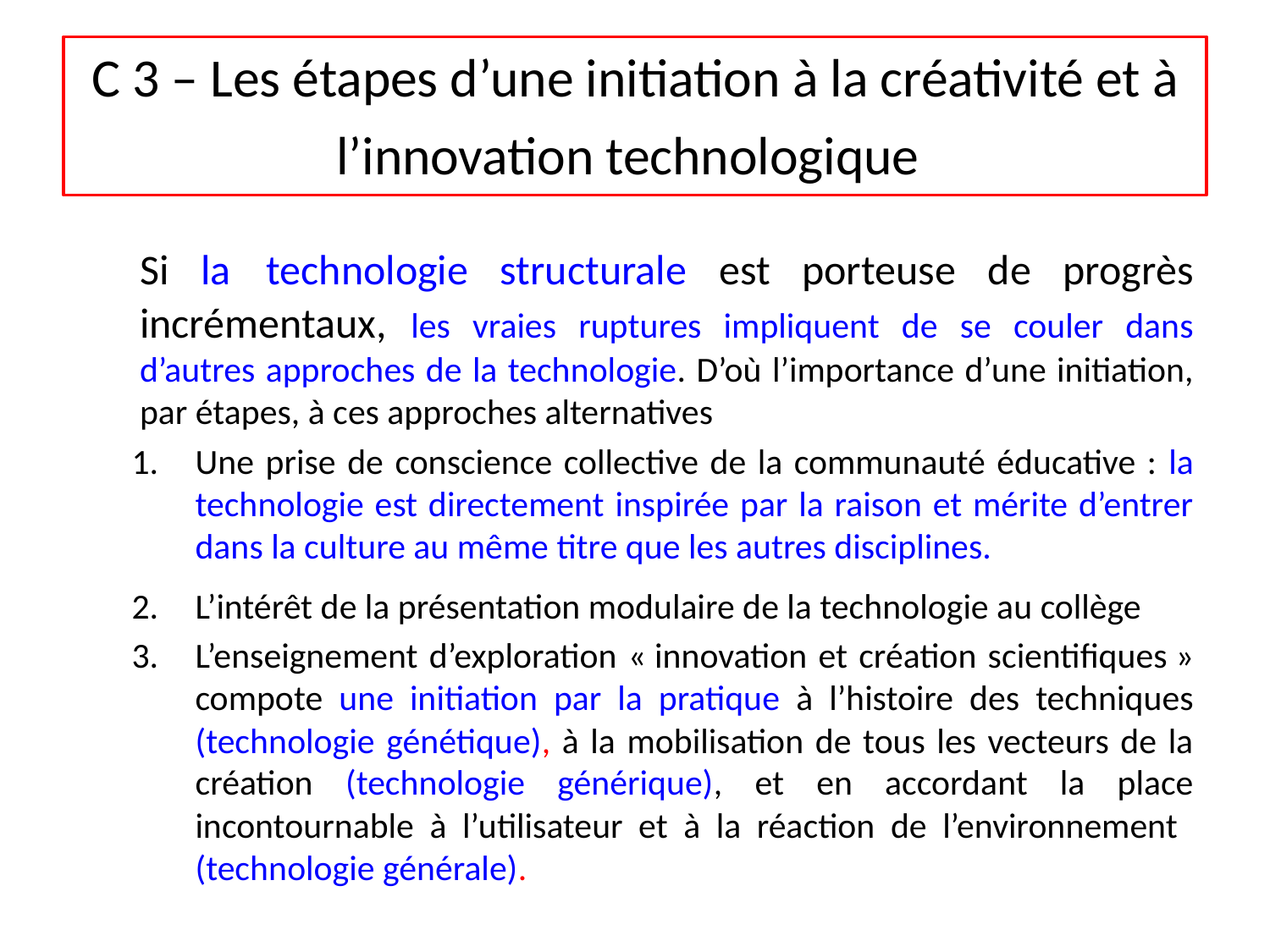

# C 3 – Les étapes d’une initiation à la créativité et à l’innovation technologique
  Si la technologie structurale est porteuse de progrès incrémentaux, les vraies ruptures impliquent de se couler dans d’autres approches de la technologie. D’où l’importance d’une initiation, par étapes, à ces approches alternatives
Une prise de conscience collective de la communauté éducative : la technologie est directement inspirée par la raison et mérite d’entrer dans la culture au même titre que les autres disciplines.
L’intérêt de la présentation modulaire de la technologie au collège
L’enseignement d’exploration « innovation et création scientifiques » compote une initiation par la pratique à l’histoire des techniques (technologie génétique), à la mobilisation de tous les vecteurs de la création (technologie générique), et en accordant la place incontournable à l’utilisateur et à la réaction de l’environnement  (technologie générale).